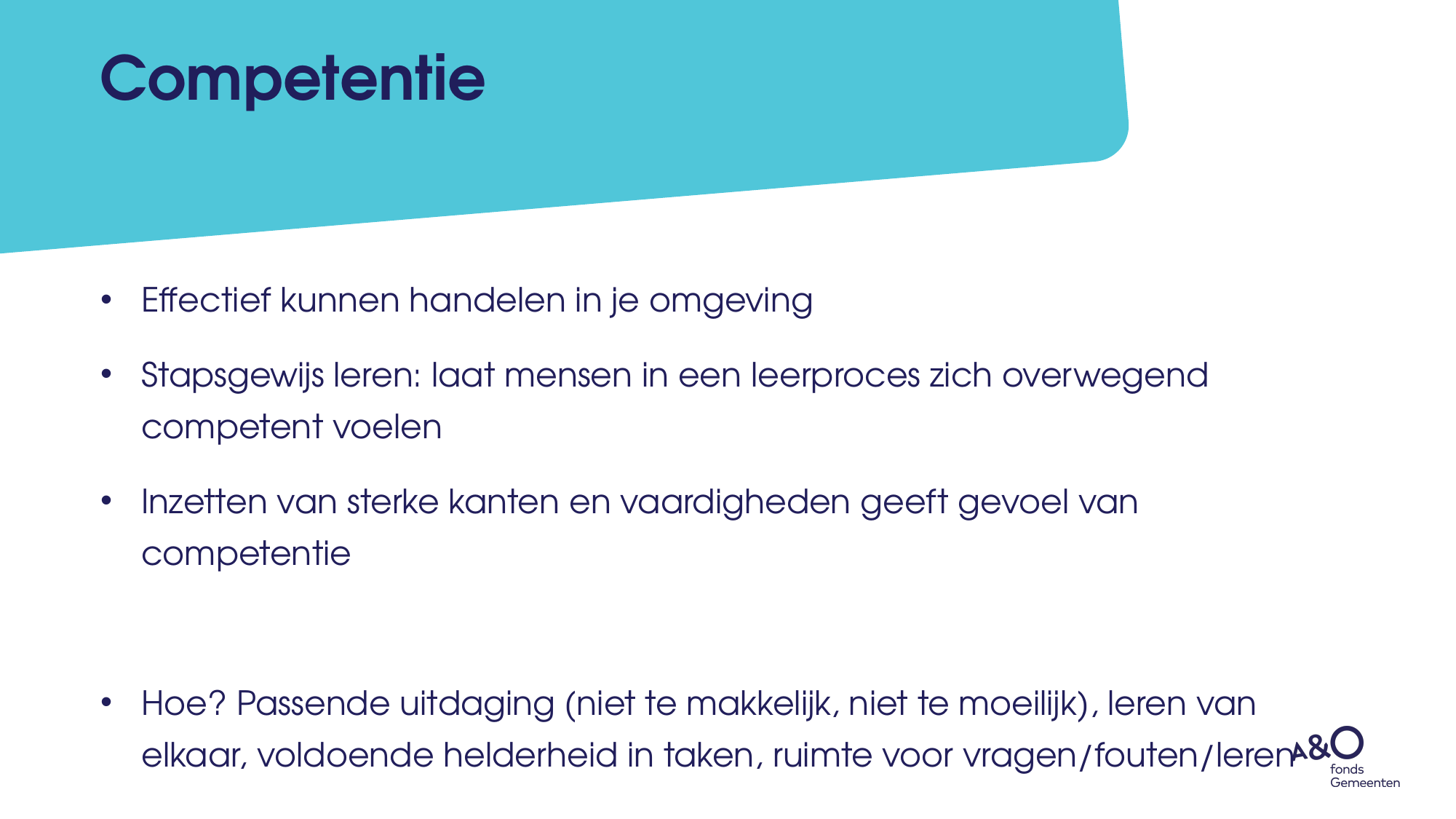

# Competentie

Effectief kunnen handelen in je omgeving
Stapsgewijs leren: laat mensen in een leerproces zich overwegend competent voelen
Inzetten van sterke kanten en vaardigheden geeft gevoel van competentie

Hoe? Passende uitdaging (niet te makkelijk, niet te moeilijk), leren van elkaar, voldoende helderheid in taken, ruimte voor vragen/fouten/leren